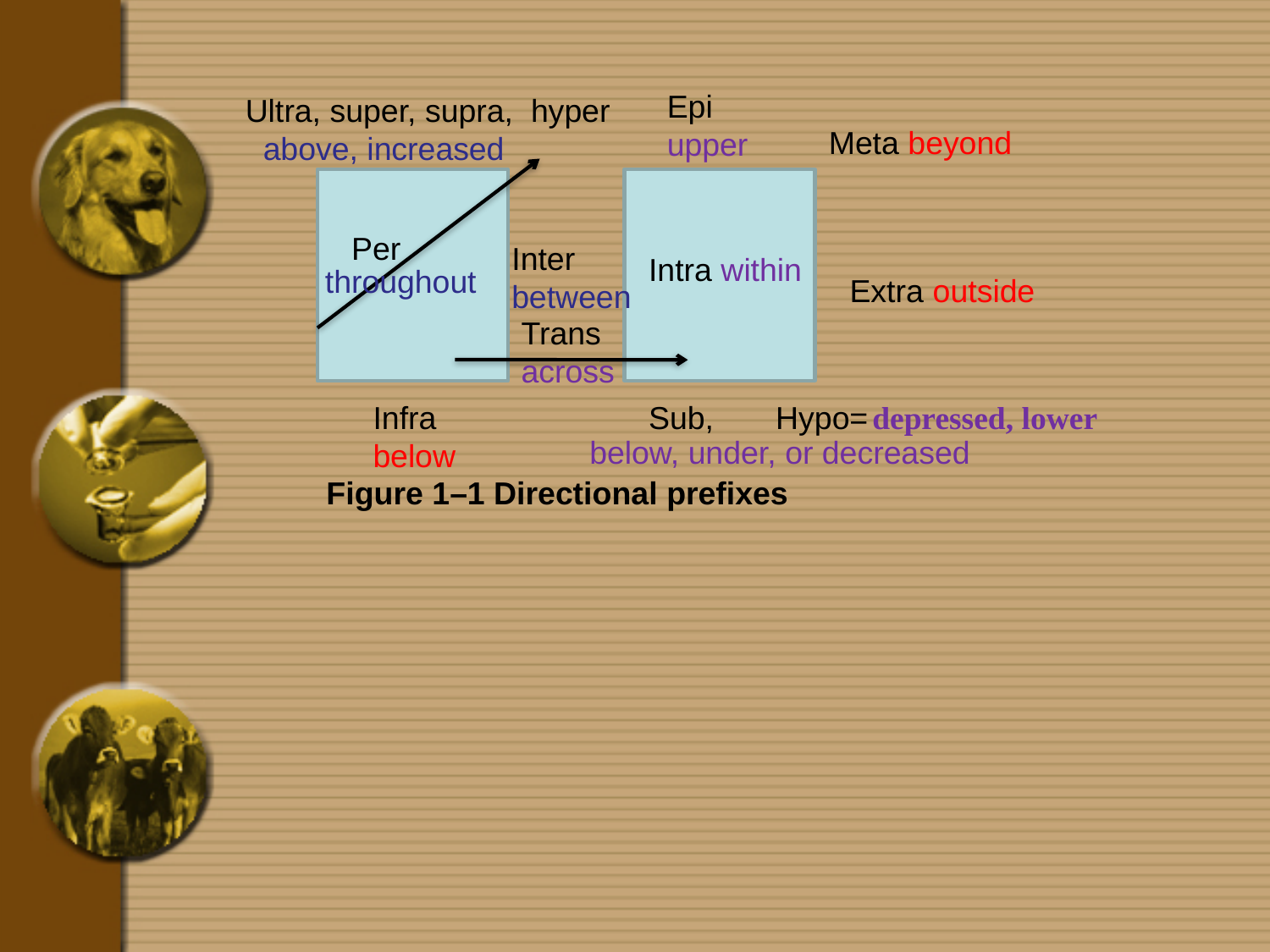

Epi
upper

Ultra, super, supra,  hyper   above, increased

Meta beyond

Per
Inter
between
Intra within
throughout
Extra outside
Trans
across

Infra
below
Sub,       Hypo=
depressed, lower
below, under, or decreased
Figure 1–1 Directional prefixes